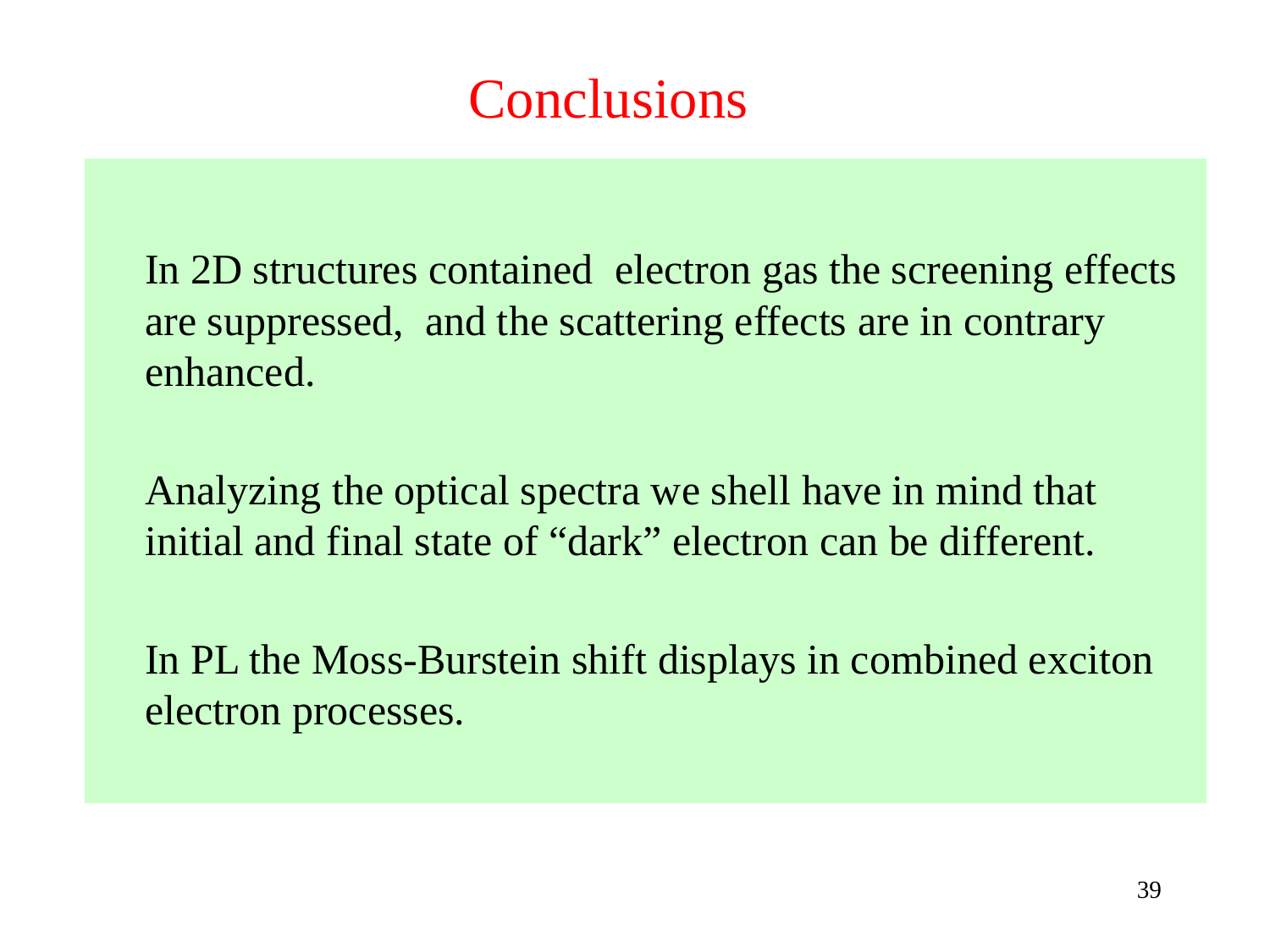

# Conclusions

	In 2D structures contained  electron gas the screening effects are suppressed,  and the scattering effects are in contrary enhanced.

	Analyzing the optical spectra we shell have in mind that initial and final state of “dark” electron can be different.

	In PL the Moss-Burstein shift displays in combined exciton electron processes.

39